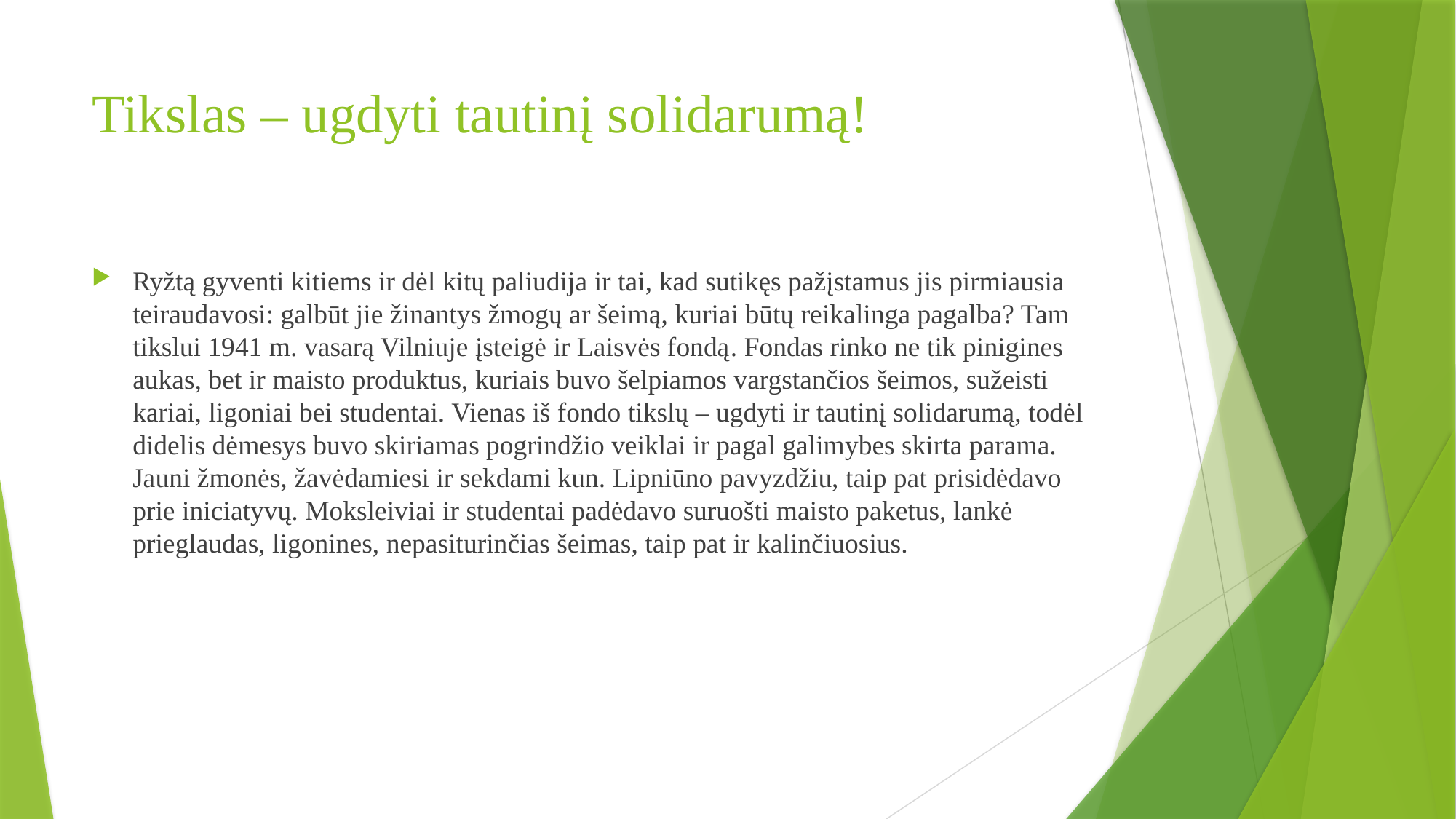

# Tikslas – ugdyti tautinį solidarumą!
Ryžtą gyventi kitiems ir dėl kitų paliudija ir tai, kad sutikęs pažįstamus jis pirmiausia teiraudavosi: galbūt jie žinantys žmogų ar šeimą, kuriai būtų reikalinga pagalba? Tam tikslui 1941 m. vasarą Vilniuje įsteigė ir Laisvės fondą. Fondas rinko ne tik pinigines aukas, bet ir maisto produktus, kuriais buvo šelpiamos vargstančios šeimos, sužeisti kariai, ligoniai bei studentai. Vienas iš fondo tikslų – ugdyti ir tautinį solidarumą, todėl didelis dėmesys buvo skiriamas pogrindžio veiklai ir pagal galimybes skirta parama. Jauni žmonės, žavėdamiesi ir sekdami kun. Lipniūno pavyzdžiu, taip pat prisidėdavo prie iniciatyvų. Moksleiviai ir studentai padėdavo suruošti maisto paketus, lankė prieglaudas, ligonines, nepasiturinčias šeimas, taip pat ir kalinčiuosius.